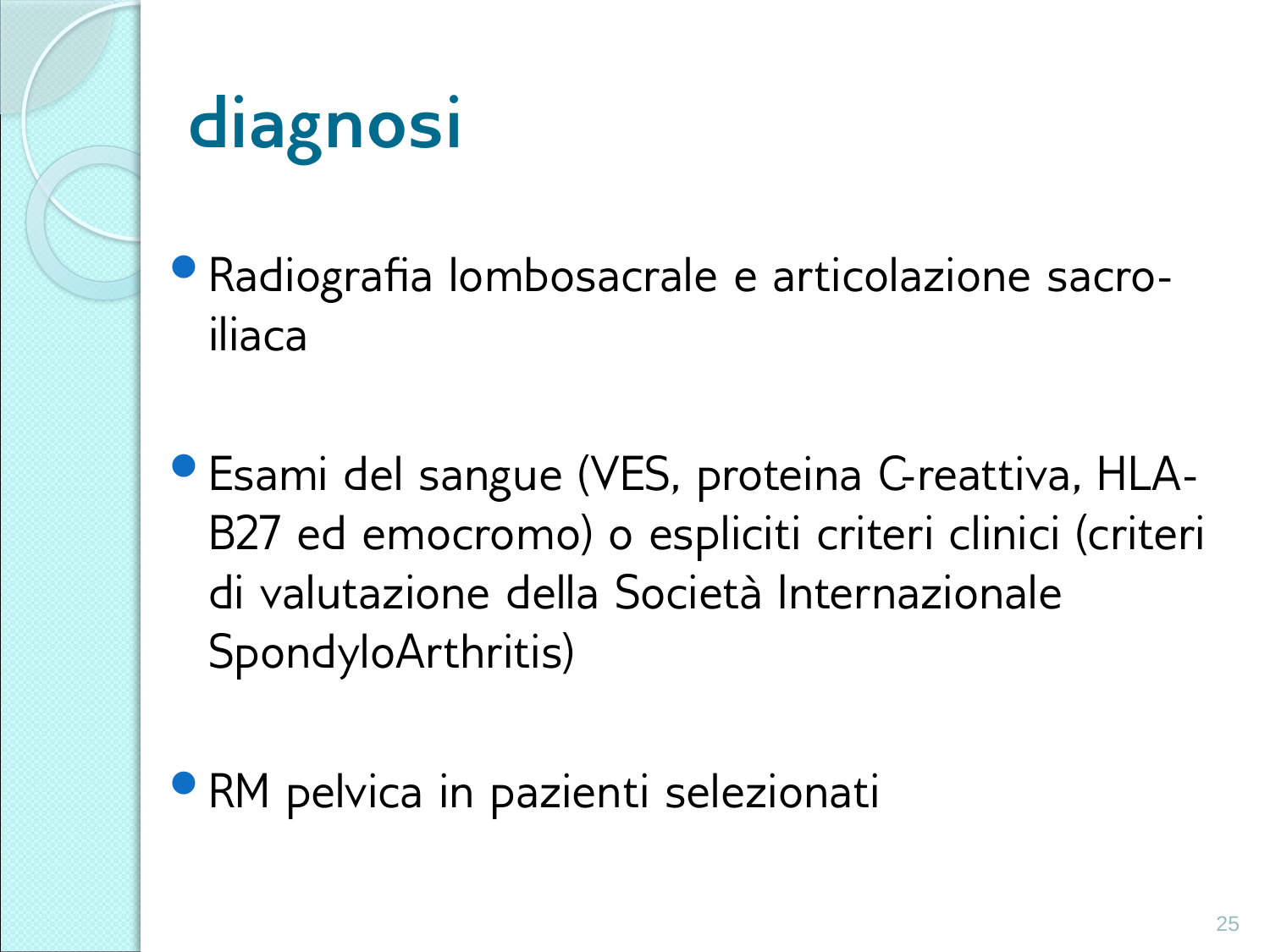

# diagnosi
Radiografia lombosacrale e articolazione sacro-iliaca

Esami del sangue (VES, proteina C-reattiva, HLA-B27 ed emocromo) o espliciti criteri clinici (criteri di valutazione della Società Internazionale SpondyloArthritis)

RM pelvica in pazienti selezionati
25